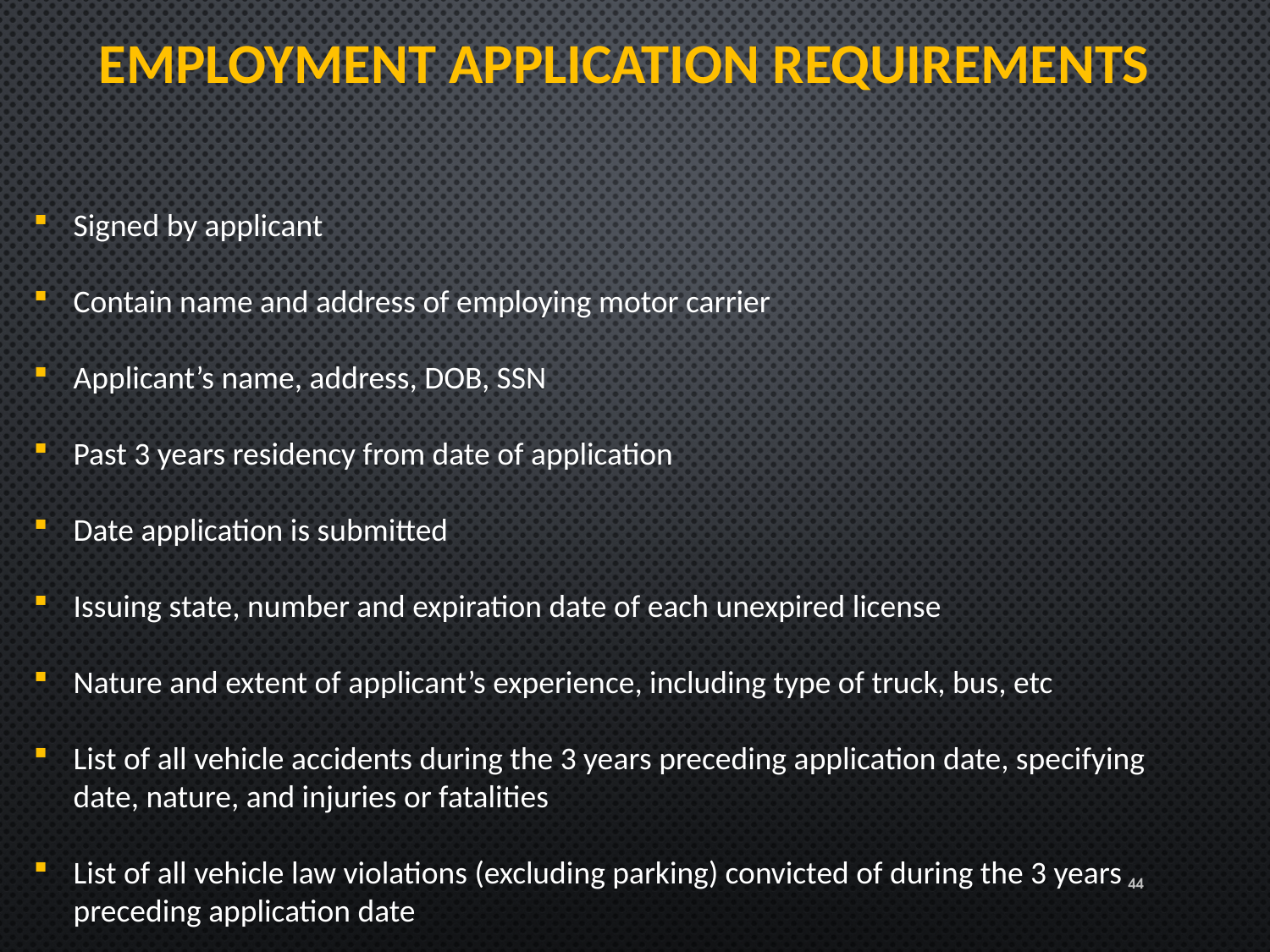

EMPLOYMENT APPLICATION REQUIREMENTS

Signed by applicant

Contain name and address of employing motor carrier

Applicant’s name, address, DOB, SSN

Past 3 years residency from date of application

Date application is submitted

Issuing state, number and expiration date of each unexpired license

Nature and extent of applicant’s experience, including type of truck, bus, etc

List of all vehicle accidents during the 3 years preceding application date, specifying date, nature, and injuries or fatalities

List of all vehicle law violations (excluding parking) convicted of during the 3 years preceding application date
44